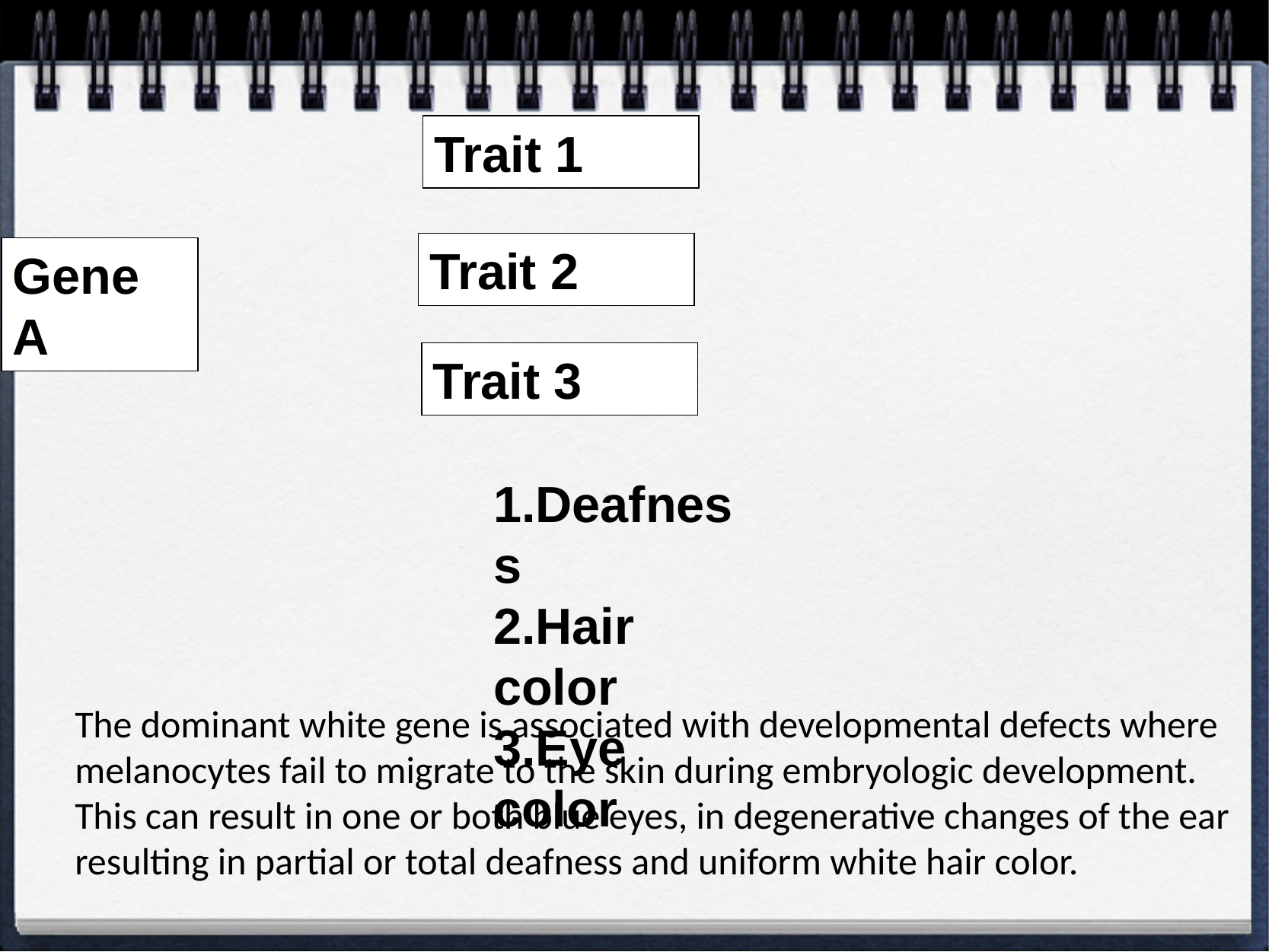

#
Trait 1
Trait 2
Gene A
Trait 3
1.Deafness
2.Hair color
3.Eye color
The dominant white gene is associated with developmental defects where melanocytes fail to migrate to the skin during embryologic development. This can result in one or both blue eyes, in degenerative changes of the ear resulting in partial or total deafness and uniform white hair color.